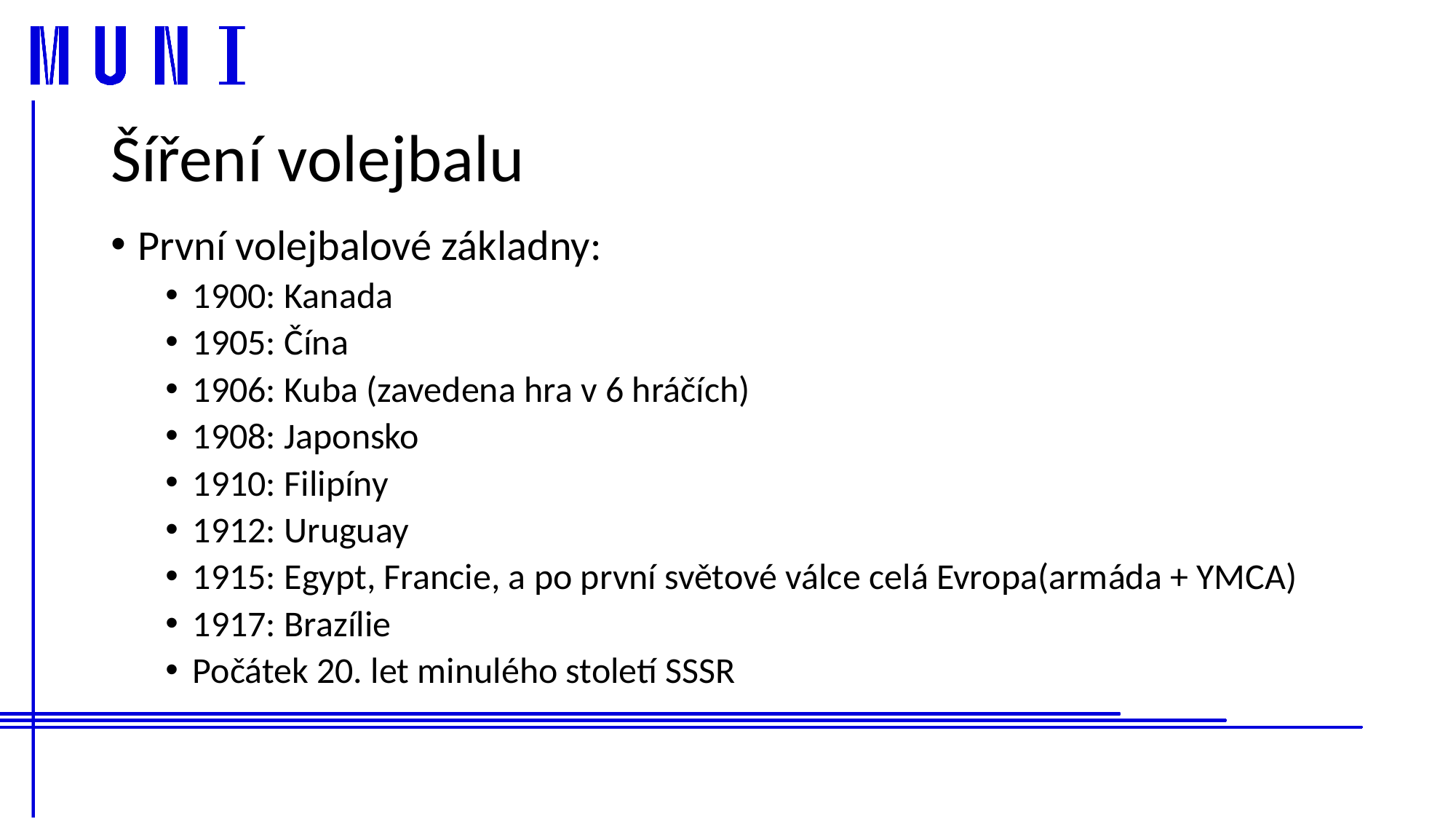

# Šíření volejbalu
První volejbalové základny:
1900: Kanada
1905: Čína
1906: Kuba (zavedena hra v 6 hráčích)
1908: Japonsko
1910: Filipíny
1912: Uruguay
1915: Egypt, Francie, a po první světové válce celá Evropa(armáda + YMCA)
1917: Brazílie
Počátek 20. let minulého století SSSR